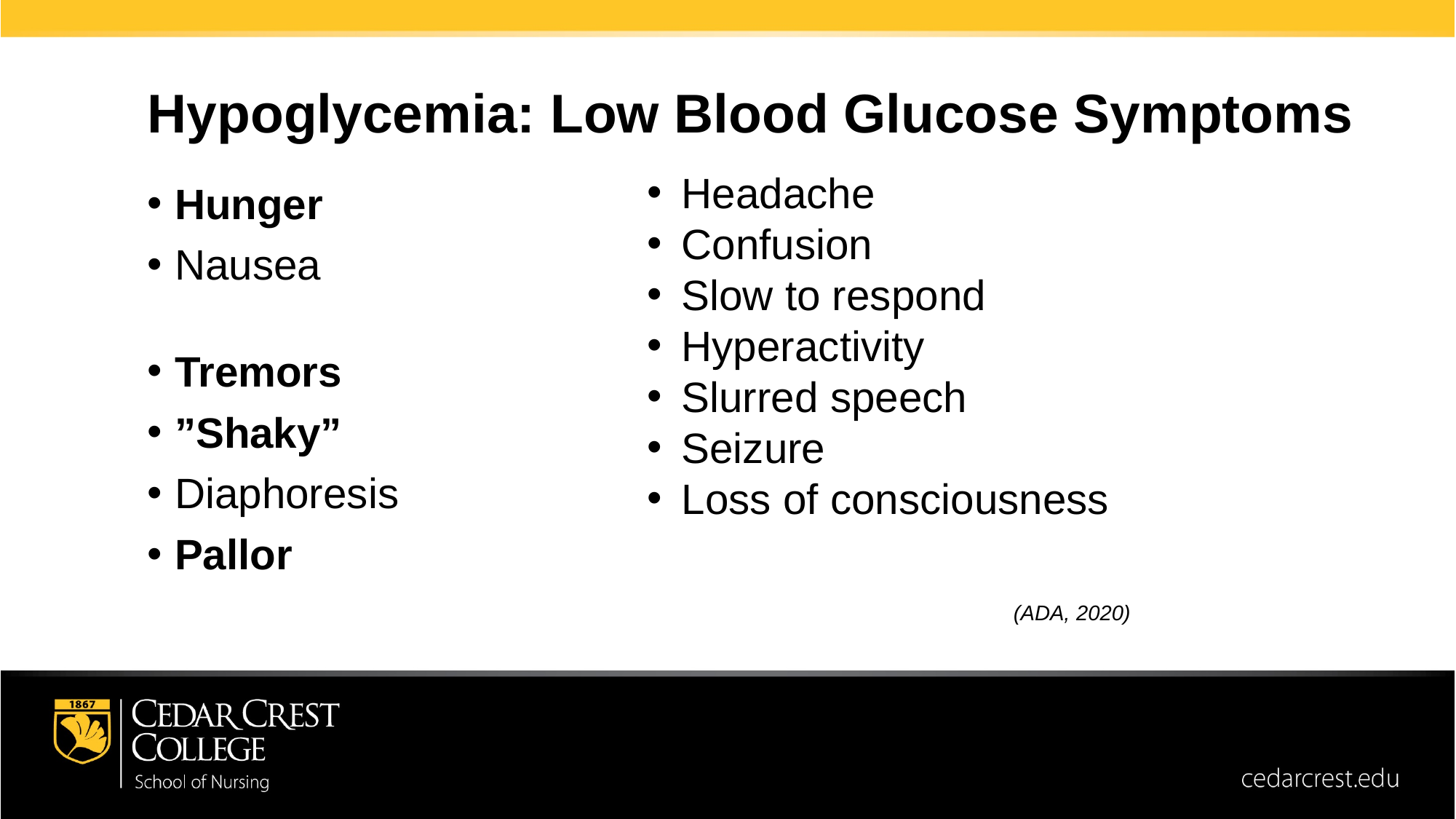

Hypoglycemia: Low Blood Glucose Symptoms
Headache
Confusion
Slow to respond
Hyperactivity
Slurred speech
Seizure
Loss of consciousness

                                                             (ADA, 2020)
Hunger
Nausea
Tremors
”Shaky”
Diaphoresis
Pallor